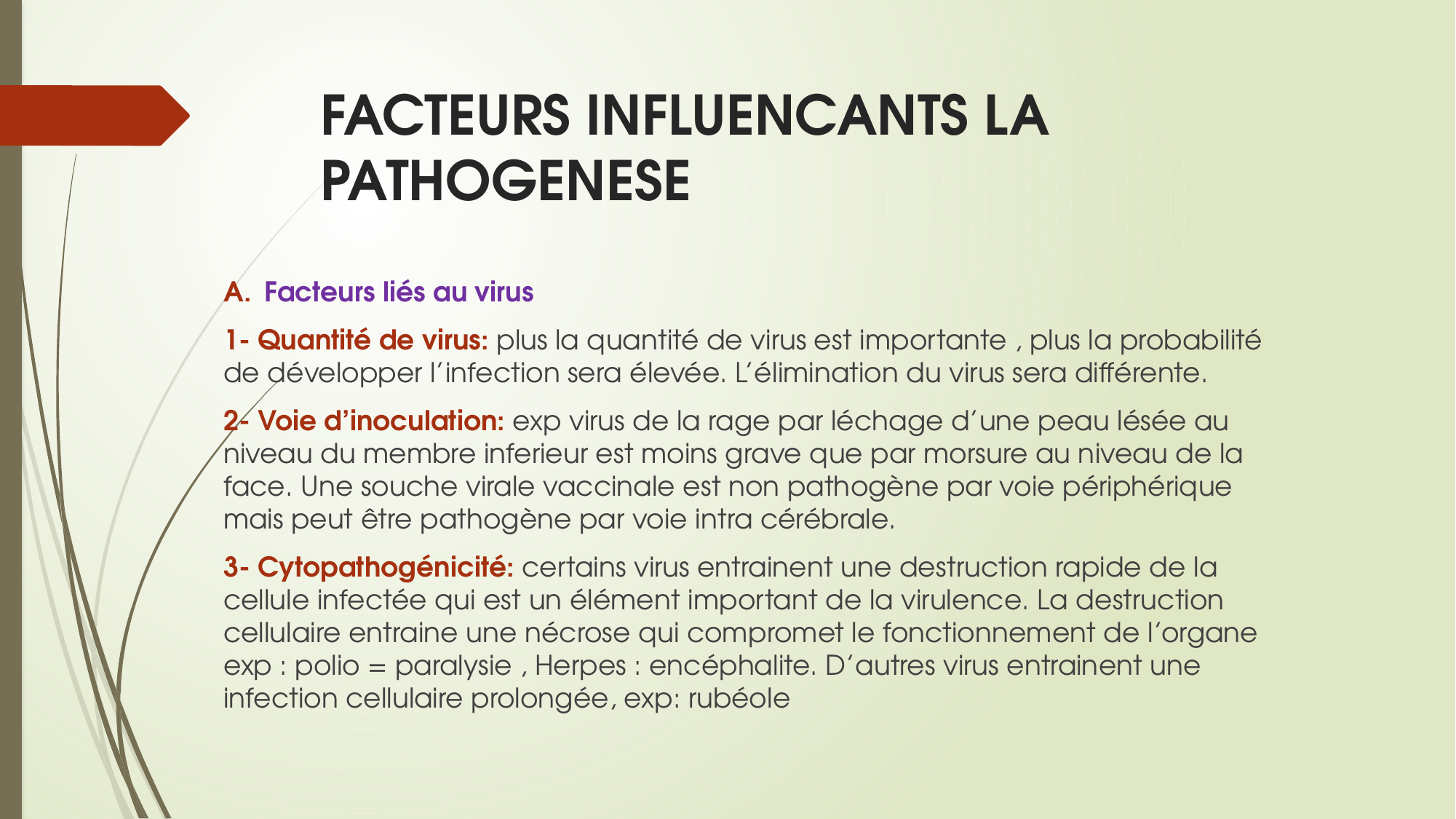

# FACTEURS INFLUENCANTS LA PATHOGENESE
Facteurs liés au virus
1- Quantité de virus: plus la quantité de virus est importante , plus la probabilité de développer l’infection sera élevée. L’élimination du virus sera différente.
2- Voie d’inoculation: exp virus de la rage par léchage d’une peau lésée au niveau du membre inferieur est moins grave que par morsure au niveau de la face. Une souche virale vaccinale est non pathogène par voie périphérique mais peut être pathogène par voie intra cérébrale.
3- Cytopathogénicité: certains virus entrainent une destruction rapide de la cellule infectée qui est un élément important de la virulence. La destruction cellulaire entraine une nécrose qui compromet le fonctionnement de l’organe exp : polio = paralysie , Herpes : encéphalite. D’autres virus entrainent une infection cellulaire prolongée, exp: rubéole